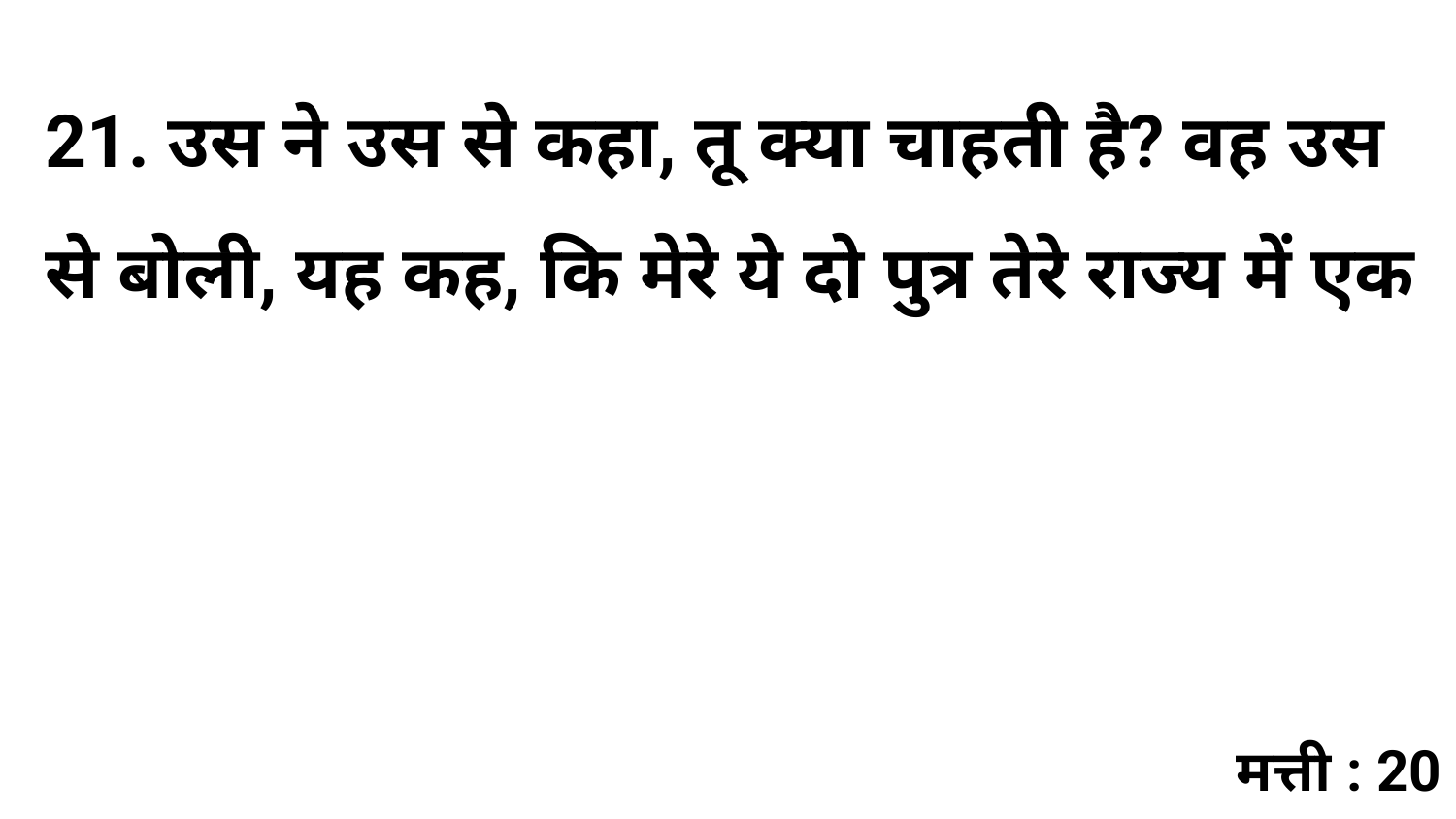

21. उस ने उस से कहा, तू क्या चाहती है? वह उस से बोली, यह कह, कि मेरे ये दो पुत्र तेरे राज्य में एक
मत्ती : 20